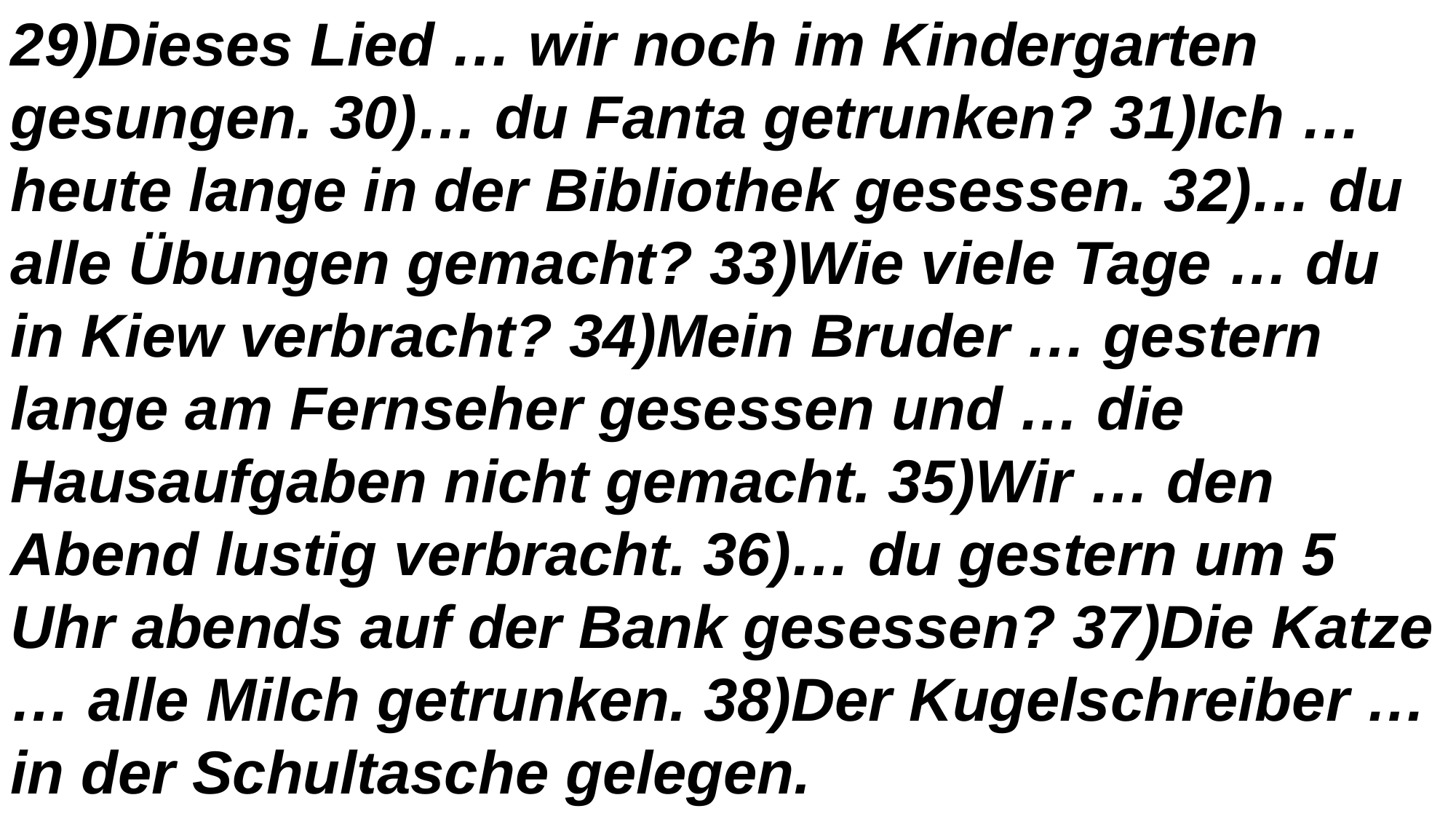

29)Dieses Lied … wir noch im Kindergarten gesungen. 30)… du Fanta getrunken? 31)Ich … heute lange in der Bibliothek gesessen. 32)… du alle Übungen gemacht? 33)Wie viele Tage … du in Kiew verbracht? 34)Mein Bruder … gestern lange am Fernseher gesessen und … die Hausaufgaben nicht gemacht. 35)Wir … den Abend lustig verbracht. 36)… du gestern um 5 Uhr abends auf der Bank gesessen? 37)Die Katze … alle Milch getrunken. 38)Der Kugelschreiber … in der Schultasche gelegen.